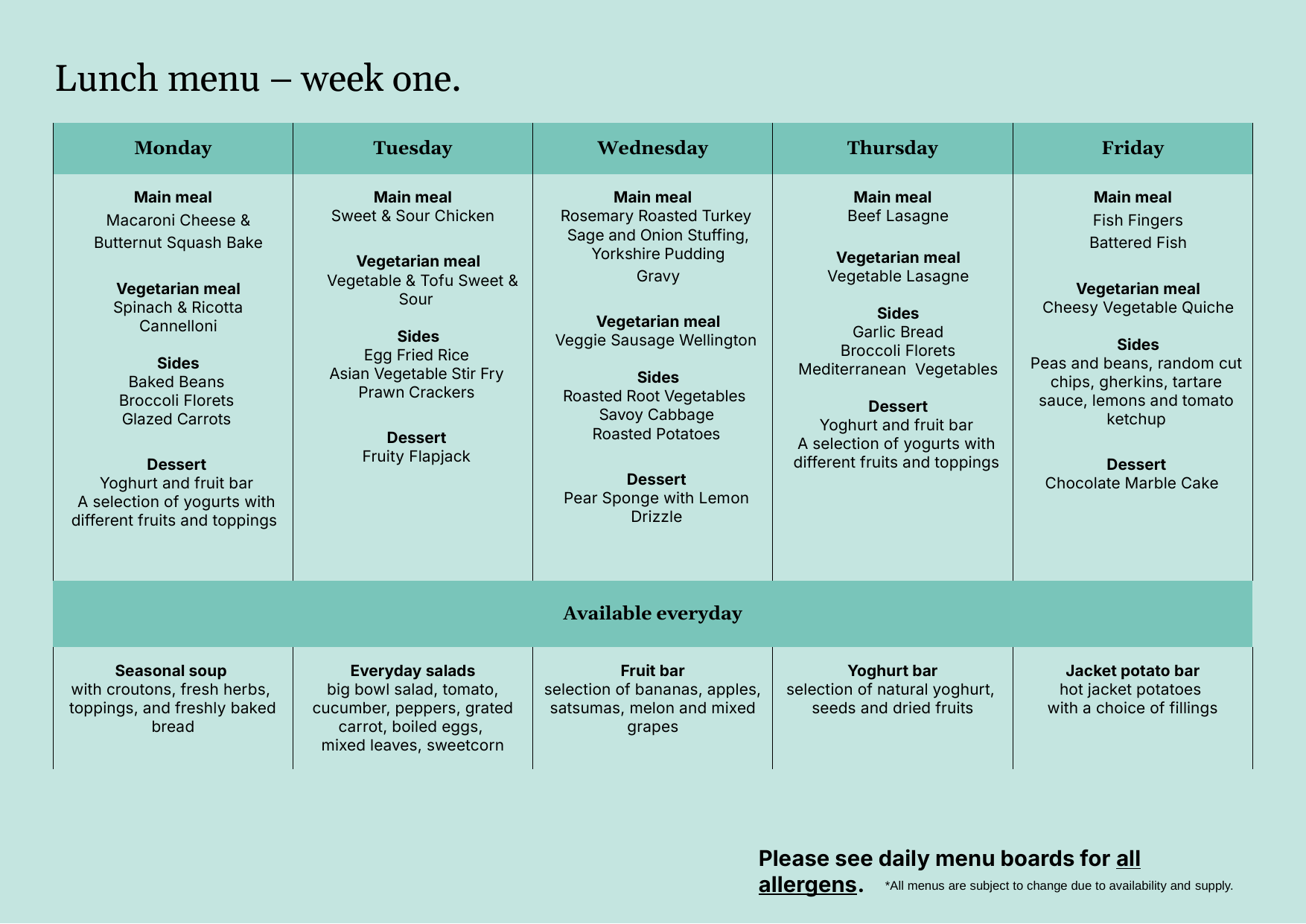

Lunch menu – week one.
| Monday | Tuesday | Wednesday | Thursday | Friday |
| --- | --- | --- | --- | --- |
| Main meal Macaroni Cheese & Butternut Squash Bake Vegetarian meal Spinach & Ricotta Cannelloni Sides Baked Beans Broccoli Florets Glazed Carrots Dessert Yoghurt and fruit bar A selection of yogurts with different fruits and toppings | Main meal Sweet & Sour Chicken Vegetarian meal   Vegetable & Tofu Sweet & Sour Sides Egg Fried Rice Asian Vegetable Stir Fry Prawn Crackers Dessert Fruity Flapjack | Main meal Rosemary Roasted Turkey Sage and Onion Stuffing, Yorkshire Pudding Gravy Vegetarian meal Veggie Sausage Wellington Sides Roasted Root Vegetables Savoy Cabbage Roasted Potatoes Dessert Pear Sponge with Lemon Drizzle | Main meal Beef Lasagne Vegetarian meal Vegetable Lasagne Sides Garlic Bread Broccoli Florets Mediterranean Vegetables Dessert Yoghurt and fruit bar A selection of yogurts with different fruits and toppings | Main meal Fish Fingers Battered Fish Vegetarian meal Cheesy Vegetable Quiche Sides Peas and beans, random cut chips, gherkins, tartare sauce, lemons and tomato ketchup Dessert Chocolate Marble Cake |
| Available everyday |  |  |  |  |
| Seasonal soup with croutons, fresh herbs, toppings, and freshly baked bread | Everyday salads big bowl salad, tomato, cucumber, peppers, grated carrot, boiled eggs, mixed leaves, sweetcorn | Fruit bar selection of bananas, apples, satsumas, melon and mixed grapes | Yoghurt bar selection of natural yoghurt, seeds and dried fruits | Jacket potato bar hot jacket potatoes with a choice of fillings |
|  |  |  |  |  |
| --- | --- | --- | --- | --- |
|  |  |  |  |  |
|  |  |  |  |  |
|  |  |  |  |  |
Please see daily menu boards for all allergens.
*All menus are subject to change due to availability and supply.